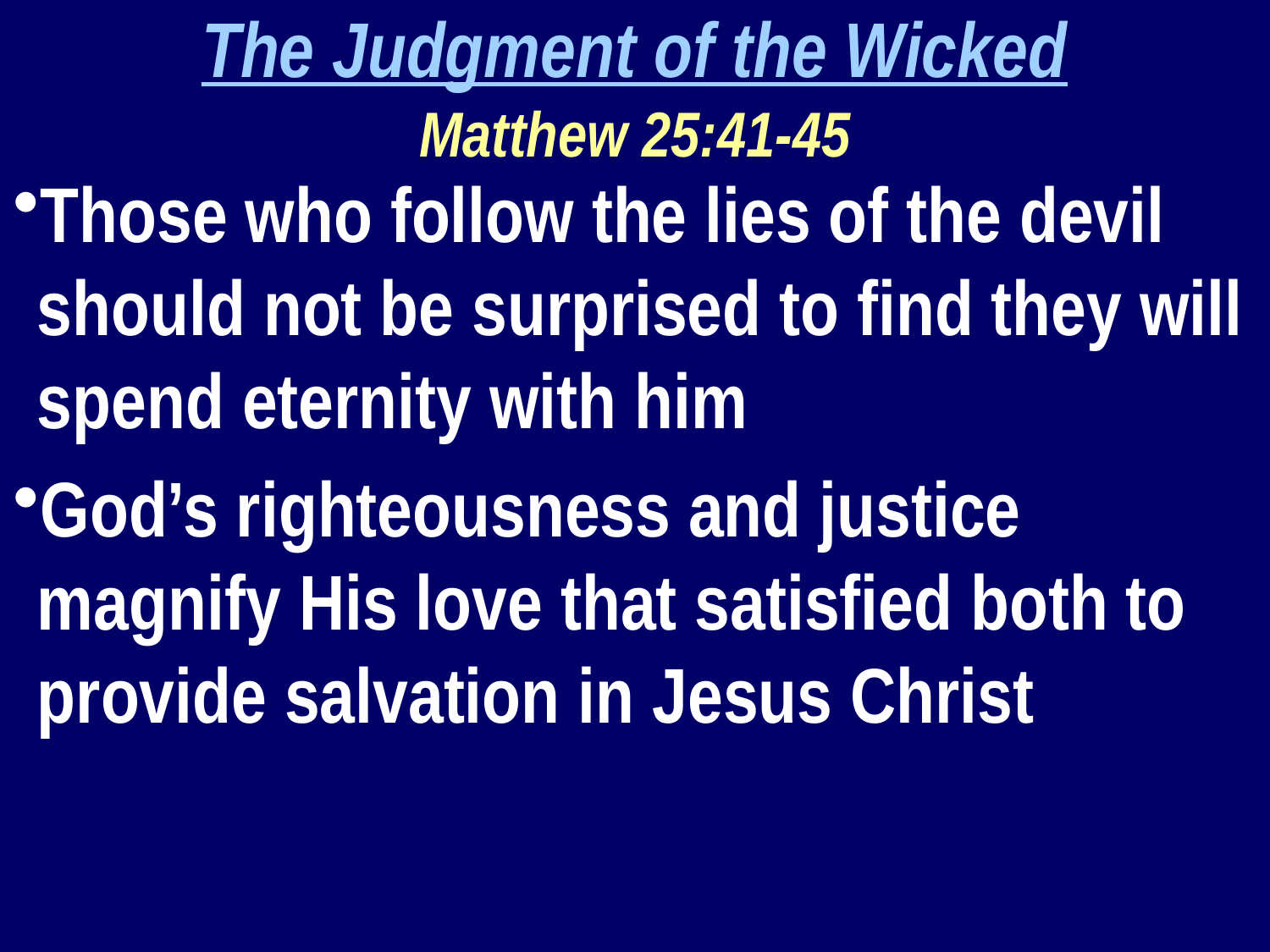

The Judgment of the Wicked
Matthew 25:41-45
Those who follow the lies of the devil should not be surprised to find they will spend eternity with him
God’s righteousness and justice magnify His love that satisfied both to provide salvation in Jesus Christ